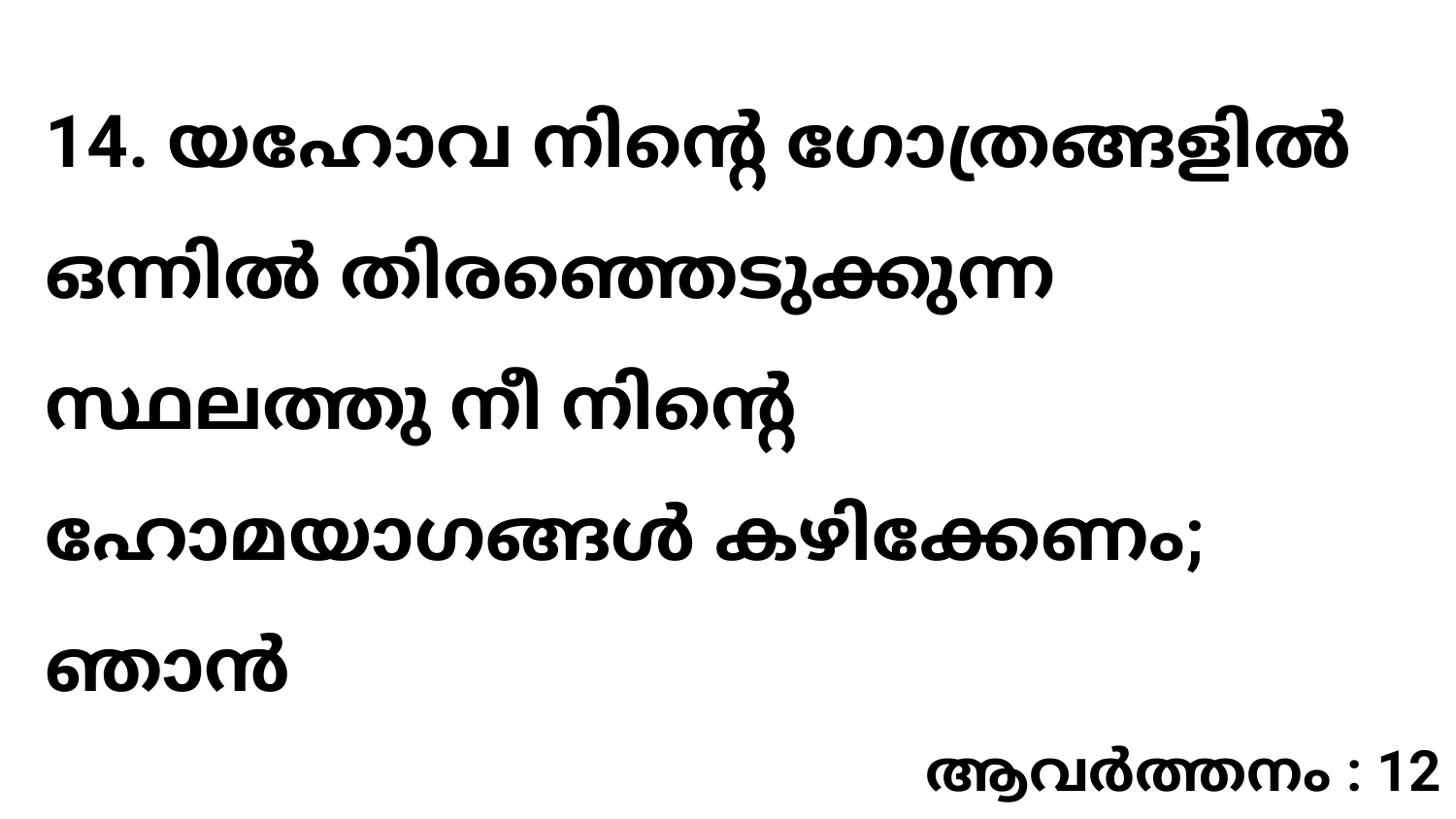

14. യഹോവ നിന്റെ ഗോത്രങ്ങളിൽ ഒന്നിൽ തിരഞ്ഞെടുക്കുന്ന സ്ഥലത്തു നീ നിന്റെ ഹോമയാഗങ്ങൾ കഴിക്കേണം; ഞാൻ
ആവർത്തനം : 12